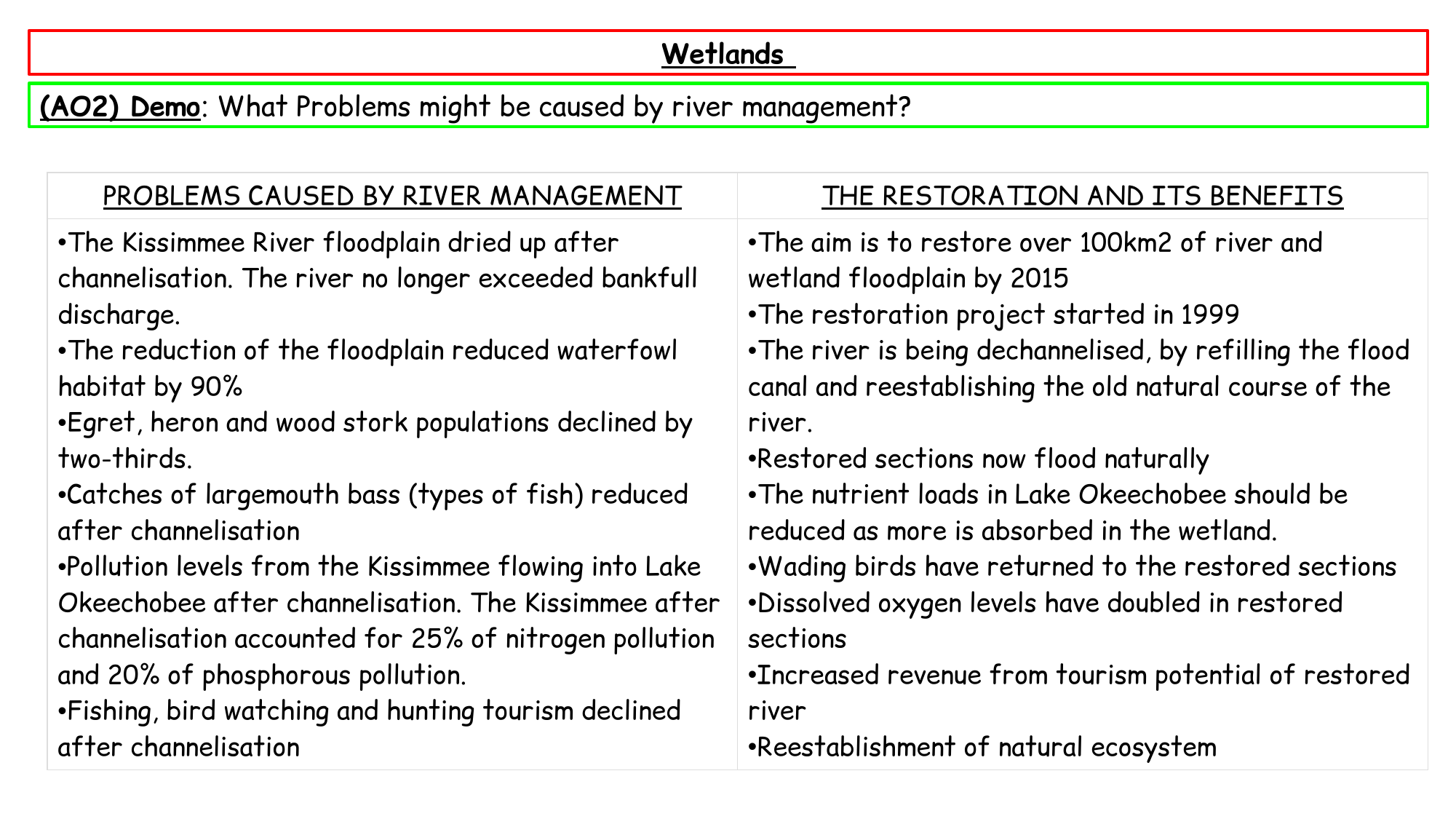

Wetlands
(AO2) Demo: What Problems might be caused by river management?
| PROBLEMS CAUSED BY RIVER MANAGEMENT | THE RESTORATION AND ITS BENEFITS |
| --- | --- |
| The Kissimmee River floodplain dried up after channelisation. The river no longer exceeded bankfull discharge. The reduction of the floodplain reduced waterfowl habitat by 90% Egret, heron and wood stork populations declined by two-thirds. Catches of largemouth bass (types of fish) reduced after channelisation Pollution levels from the Kissimmee flowing into Lake Okeechobee after channelisation. The Kissimmee after channelisation accounted for 25% of nitrogen pollution and 20% of phosphorous pollution. Fishing, bird watching and hunting tourism declined after channelisation | The aim is to restore over 100km2 of river and wetland floodplain by 2015 The restoration project started in 1999 The river is being dechannelised, by refilling the flood canal and reestablishing the old natural course of the river. Restored sections now flood naturally The nutrient loads in Lake Okeechobee should be reduced as more is absorbed in the wetland. Wading birds have returned to the restored sections Dissolved oxygen levels have doubled in restored sections Increased revenue from tourism potential of restored river Reestablishment of natural ecosystem |